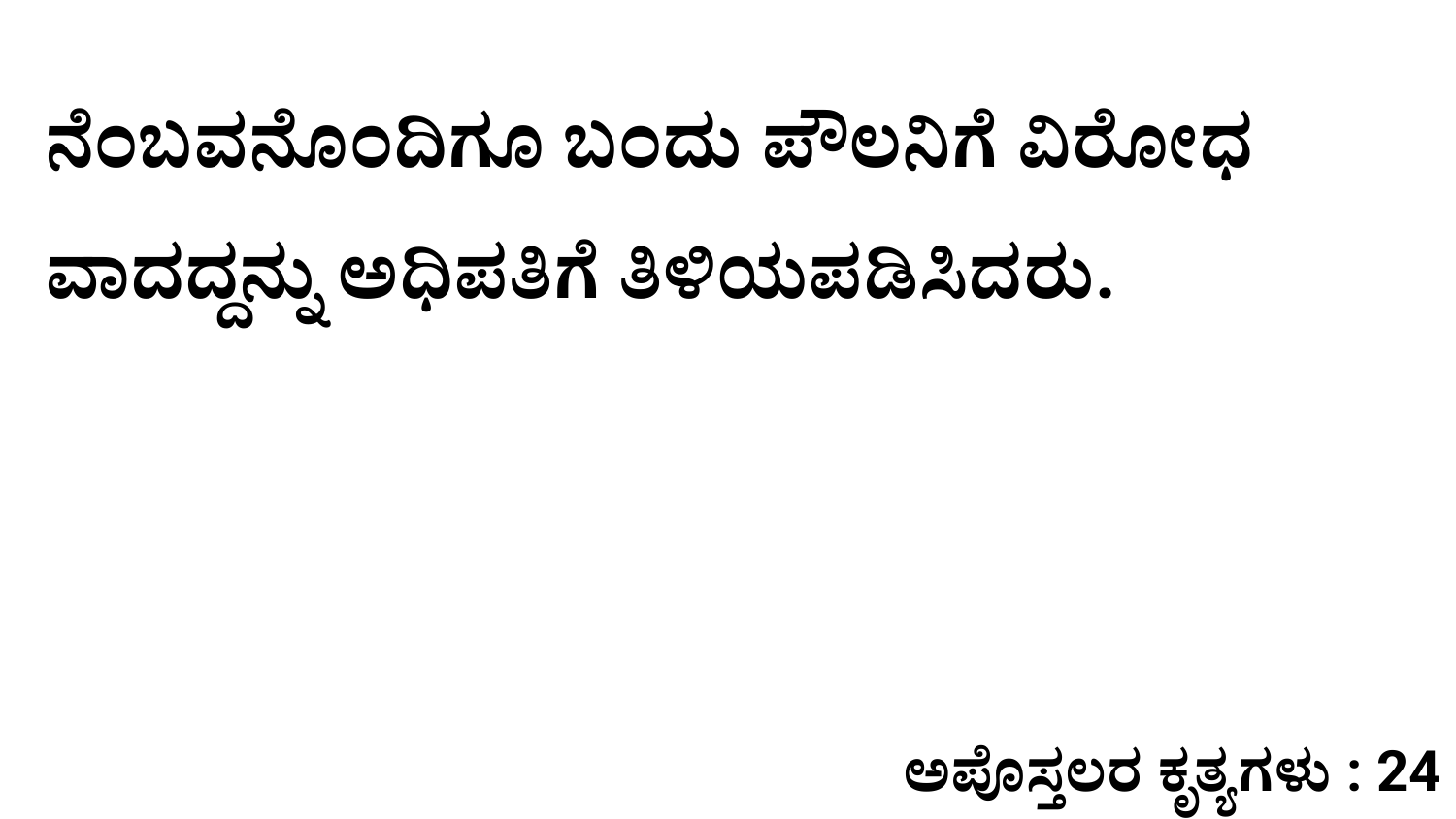

ನೆಂಬವನೊಂದಿಗೂ ಬಂದು ಪೌಲನಿಗೆ ವಿರೋಧ ವಾದದ್ದನ್ನು ಅಧಿಪತಿಗೆ ತಿಳಿಯಪಡಿಸಿದರು.
ಅಪೊಸ್ತಲರ ಕೃತ್ಯಗಳು : 24